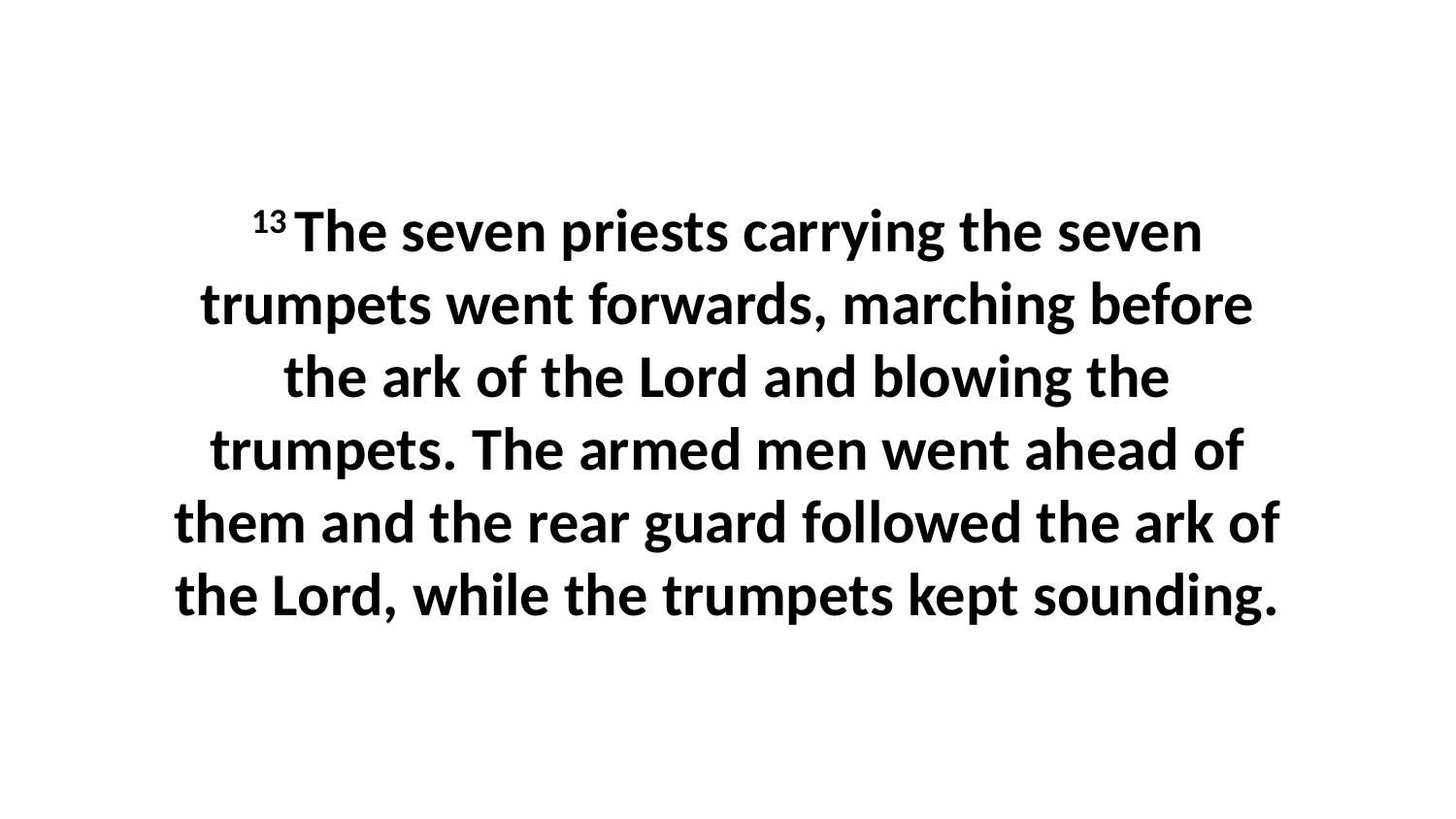

13 The seven priests carrying the seven trumpets went forwards, marching before the ark of the Lord and blowing the trumpets. The armed men went ahead of them and the rear guard followed the ark of the Lord, while the trumpets kept sounding.